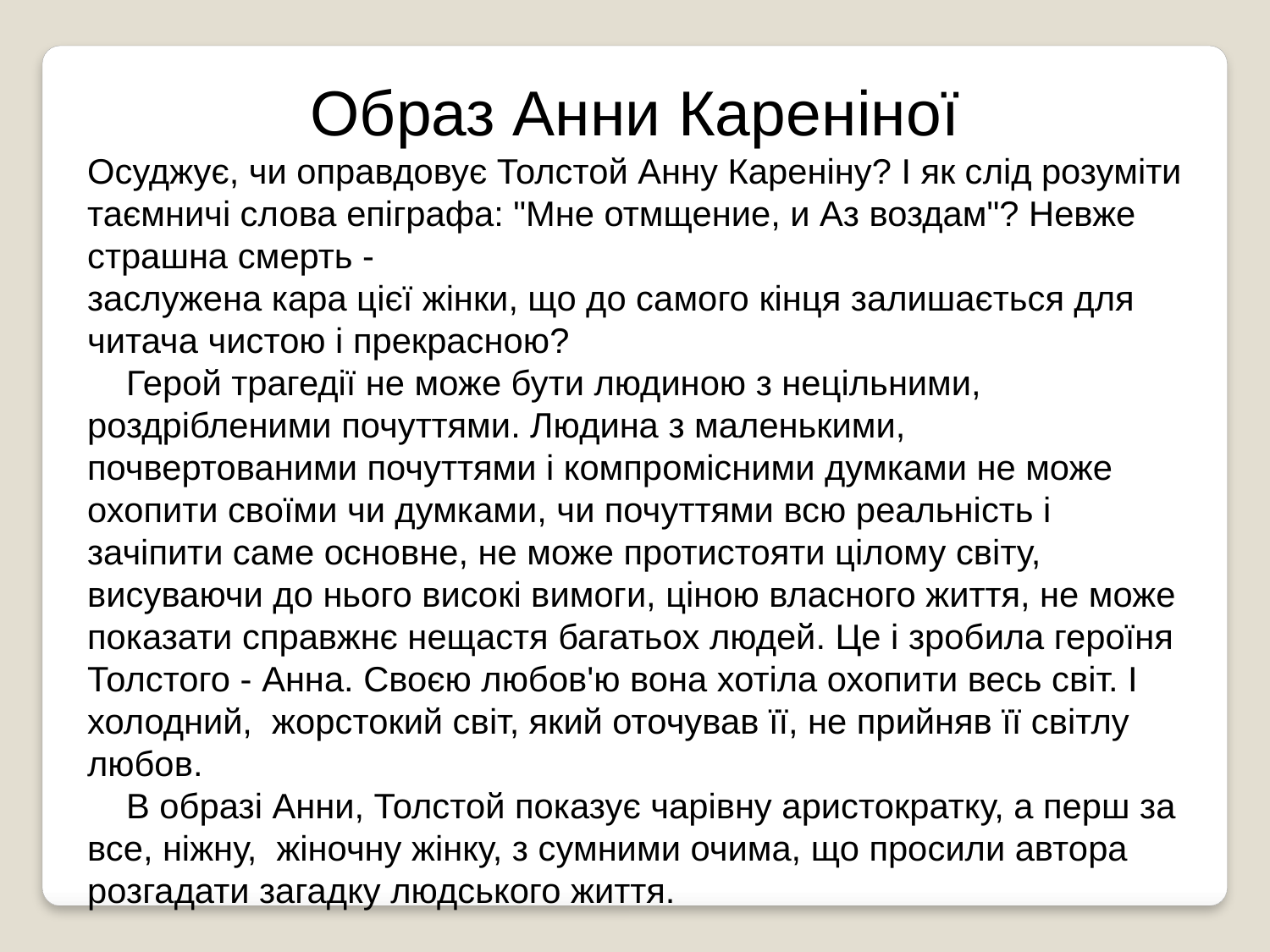

Образ Анни Кареніної
Осуджує, чи оправдовує Толстой Анну Кареніну? І як слід розуміти таємничі слова епіграфа: "Мне отмщение, и Аз воздам"? Невже страшна смерть -
заслужена кара цієї жінки, що до самого кінця залишається для читача чистою і прекрасною?
    Герой трагедії не може бути людиною з нецільними, роздрібленими почуттями. Людина з маленькими, почвертованими почуттями і компромісними думками не може охопити своїми чи думками, чи почуттями всю реальність і зачіпити саме основне, не може протистояти цілому світу, висуваючи до нього високі вимоги, ціною власного життя, не може показати справжнє нещастя багатьох людей. Це і зробила героїня Толстого - Анна. Своєю любов'ю вона хотіла охопити весь світ. І холодний,  жорстокий світ, який оточував її, не прийняв її світлу любов.
    В образі Анни, Толстой показує чарівну аристократку, а перш за все, ніжну,  жіночну жінку, з сумними очима, що просили автора розгадати загадку людського життя.